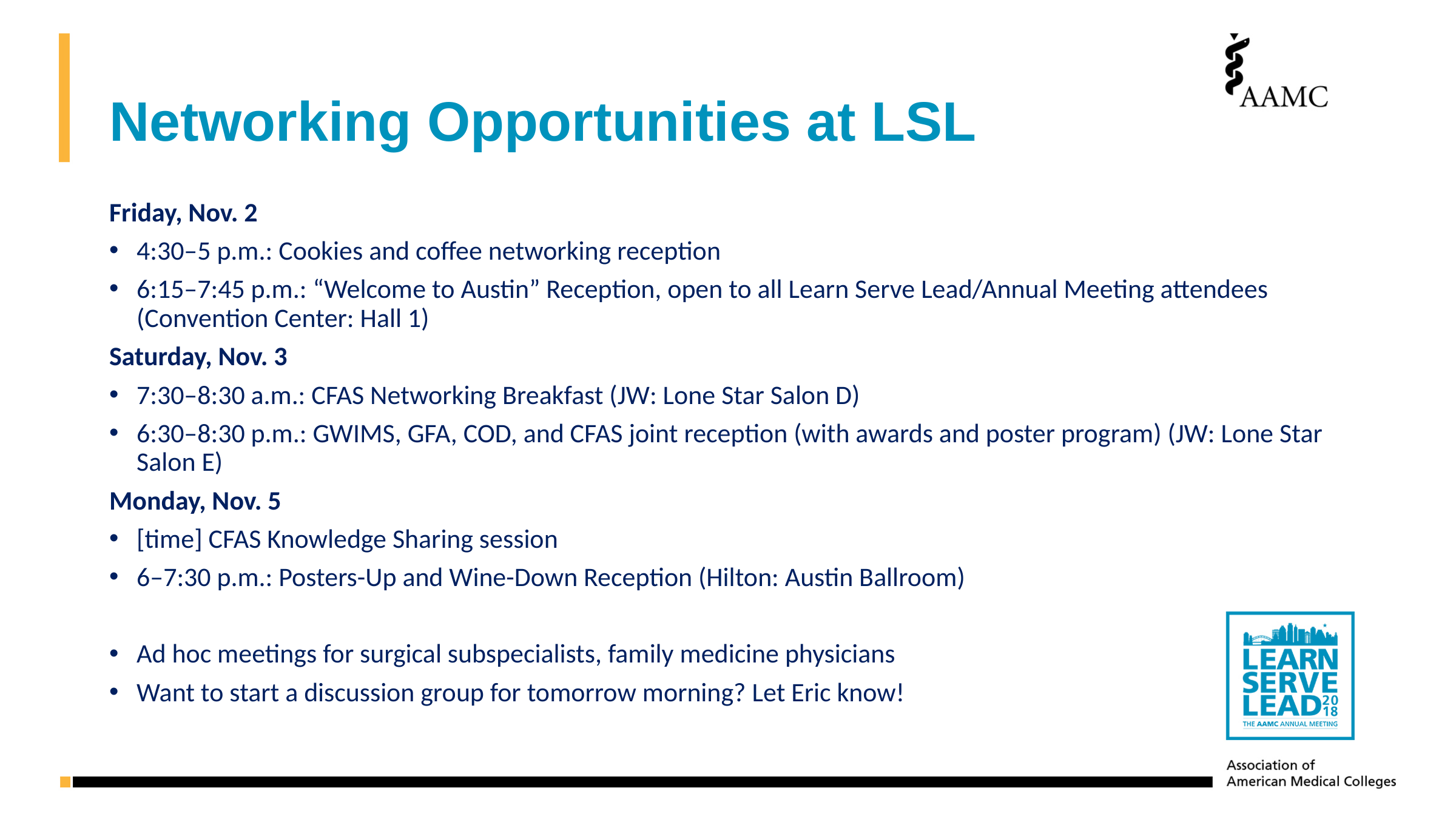

# Networking Opportunities at LSL
Friday, Nov. 2
4:30–5 p.m.: Cookies and coffee networking reception
6:15–7:45 p.m.: “Welcome to Austin” Reception, open to all Learn Serve Lead/Annual Meeting attendees (Convention Center: Hall 1)
Saturday, Nov. 3
7:30–8:30 a.m.: CFAS Networking Breakfast (JW: Lone Star Salon D)
6:30–8:30 p.m.: GWIMS, GFA, COD, and CFAS joint reception (with awards and poster program) (JW: Lone Star Salon E)
Monday, Nov. 5
[time] CFAS Knowledge Sharing session
6–7:30 p.m.: Posters-Up and Wine-Down Reception (Hilton: Austin Ballroom)

Ad hoc meetings for surgical subspecialists, family medicine physicians
Want to start a discussion group for tomorrow morning? Let Eric know!